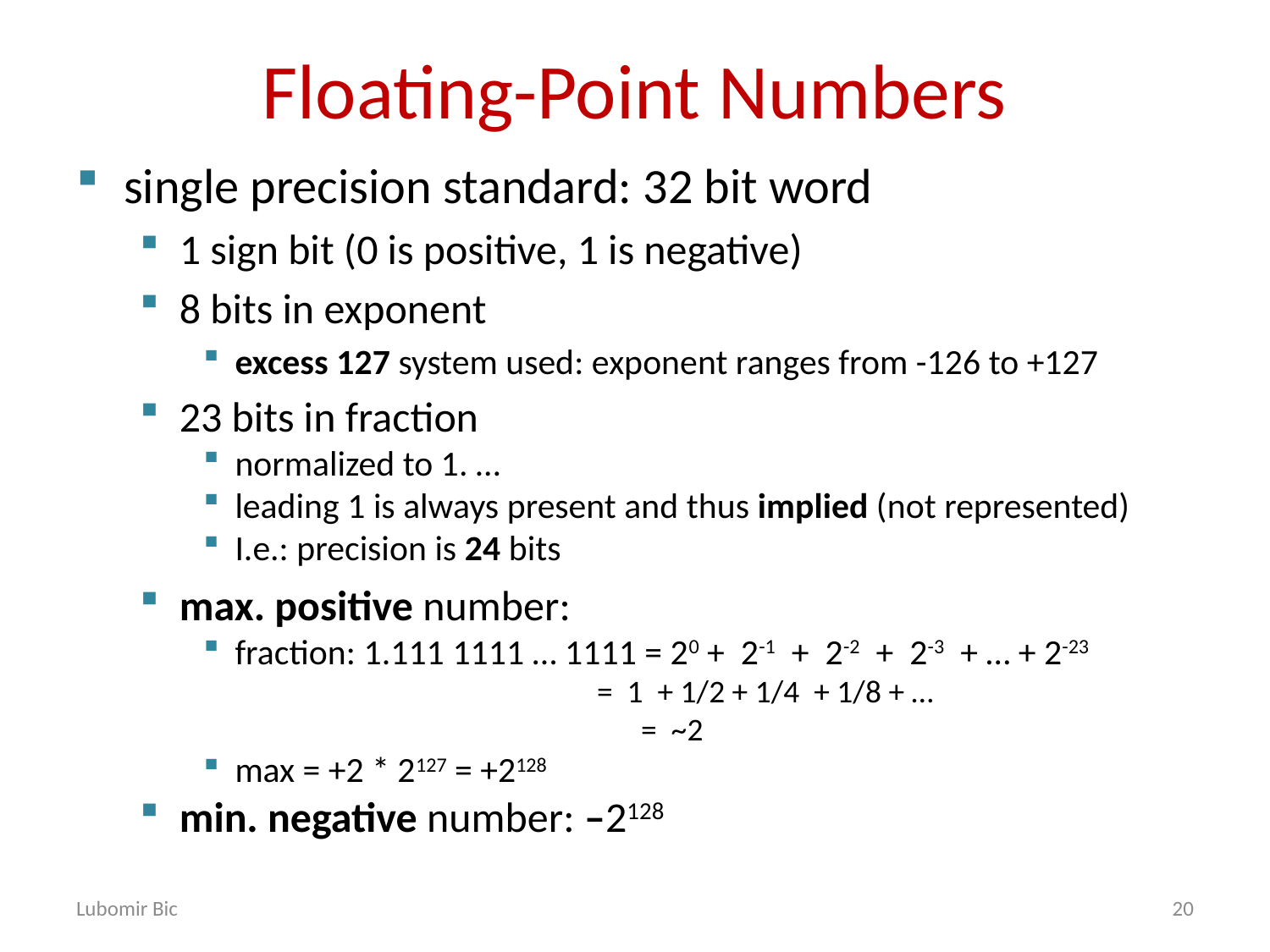

# Floating-Point Numbers
single precision standard: 32 bit word
1 sign bit (0 is positive, 1 is negative)
8 bits in exponent
excess 127 system used: exponent ranges from -126 to +127
23 bits in fraction
normalized to 1. …
leading 1 is always present and thus implied (not represented)
I.e.: precision is 24 bits
max. positive number:
fraction: 1.111 1111 … 1111 = 20 +  2-1  +  2-2  +  2-3  + … + 2-23
                                                                              =  1  + 1/2 + 1/4  + 1/8 + …
                                                    =  ~2
max = +2 * 2127 = +2128
min. negative number: –2128
Lubomir Bic
20